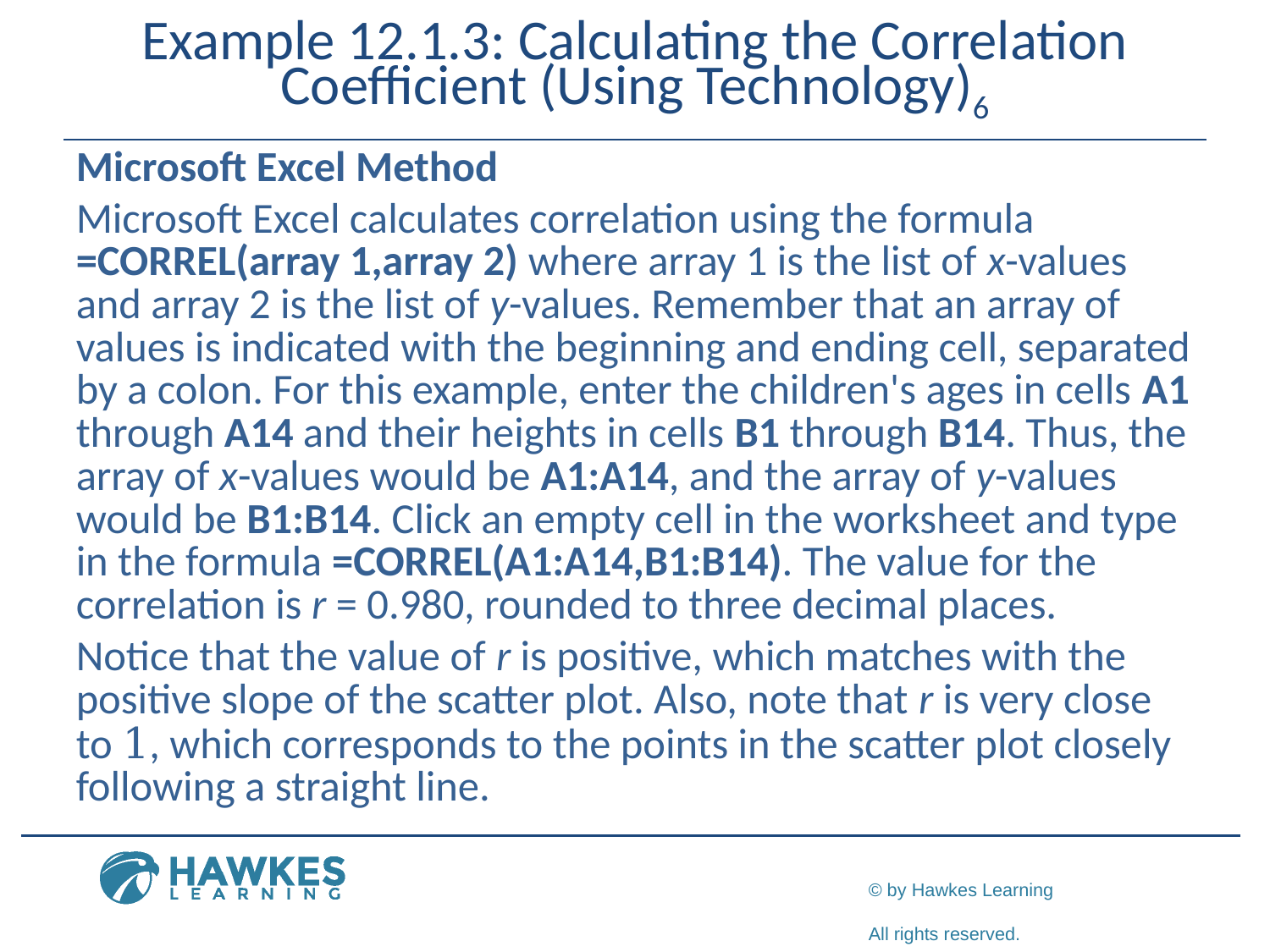

# Example 12.1.3: Calculating the Correlation Coefficient (Using Technology)6
Microsoft Excel Method
Microsoft Excel calculates correlation using the formula =CORREL(array 1,array 2) where array 1 is the list of x-values and array 2 is the list of y-values. Remember that an array of values is indicated with the beginning and ending cell, separated by a colon. For this example, enter the children's ages in cells A1 through A14 and their heights in cells B1 through B14. Thus, the array of x-values would be A1:A14, and the array of y-values would be B1:B14. Click an empty cell in the worksheet and type in the formula =CORREL(A1:A14,B1:B14). The value for the correlation is r = 0.980, rounded to three decimal places.
Notice that the value of r is positive, which matches with the positive slope of the scatter plot. Also, note that r is very close to 1, which corresponds to the points in the scatter plot closely following a straight line.